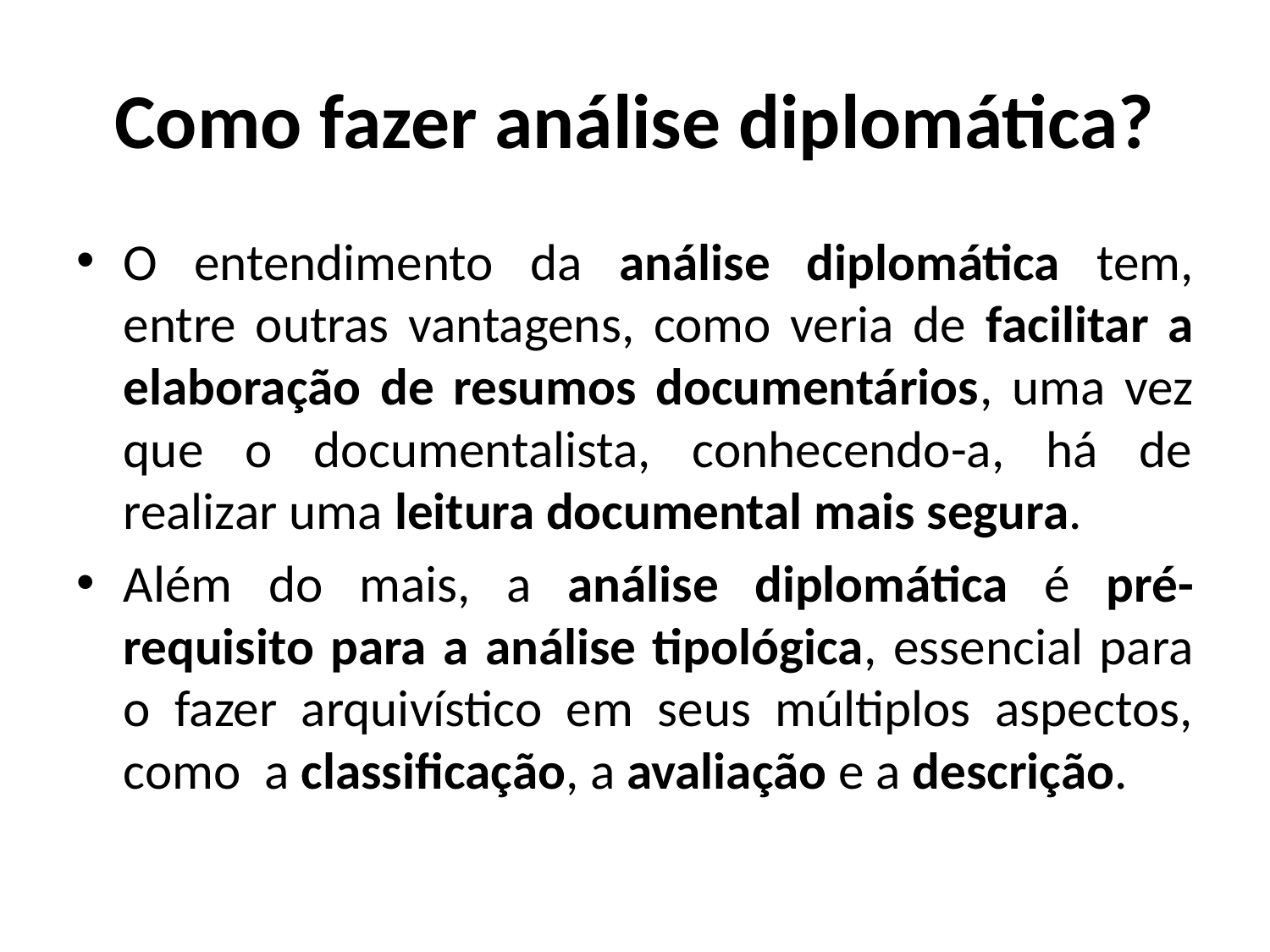

# Como fazer análise diplomática?
O entendimento da análise diplomática tem, entre outras vantagens, como veria de facilitar a elaboração de resumos documentários, uma vez que o documentalista, conhecendo-a, há de realizar uma leitura documental mais segura.
Além do mais, a análise diplomática é pré-requisito para a análise tipológica, essencial para o fazer arquivístico em seus múltiplos aspectos, como  a classificação, a avaliação e a descrição.